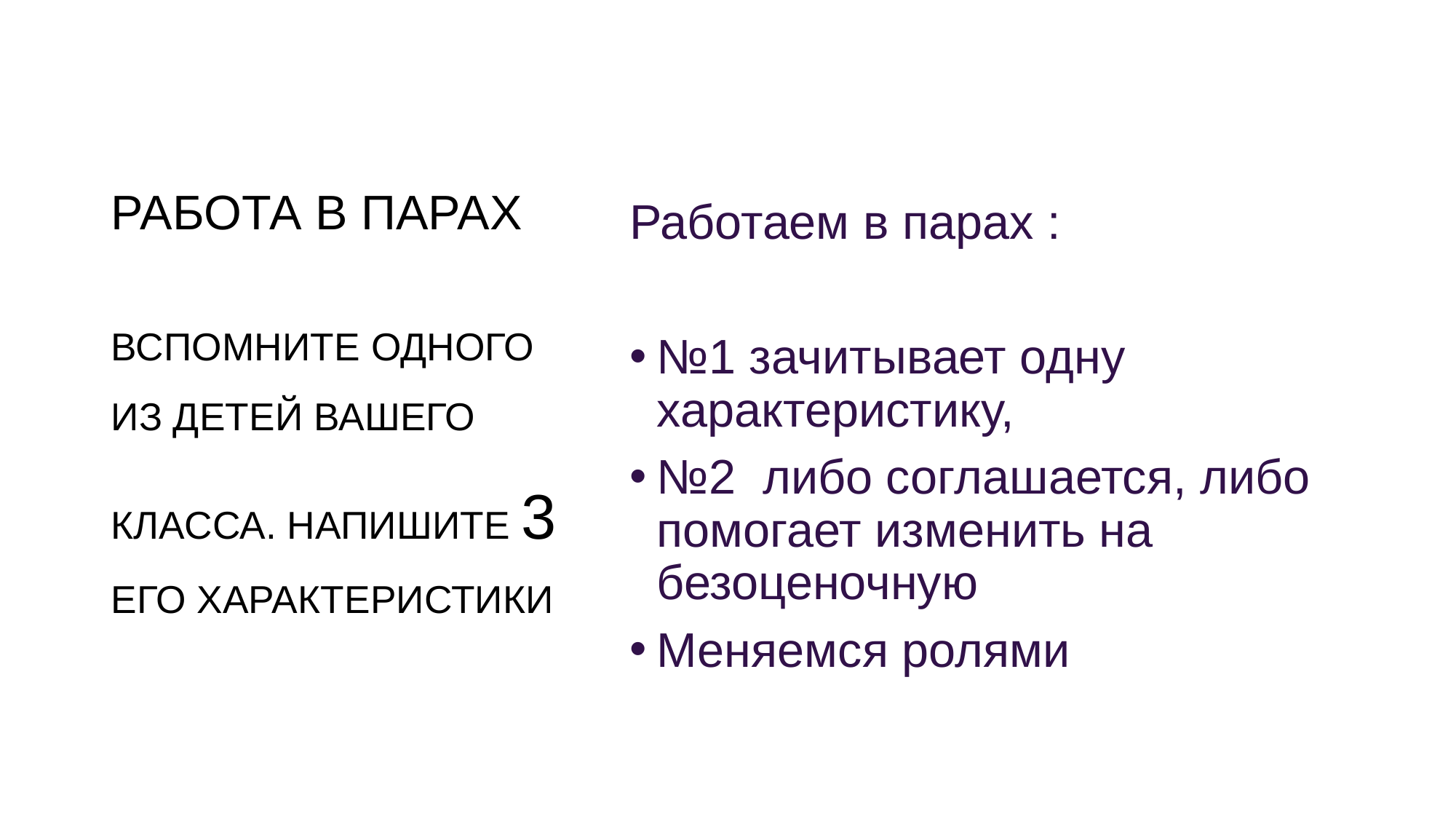

# РАБОТА В ПАРАХ
Работаем в парах :

№1 зачитывает одну характеристику,
№2  либо соглашается, либо помогает изменить на безоценочную
Меняемся ролями

ВСПОМНИТЕ ОДНОГО ИЗ ДЕТЕЙ ВАШЕГО КЛАССА. НАПИШИТЕ 3 ЕГО ХАРАКТЕРИСТИКИ